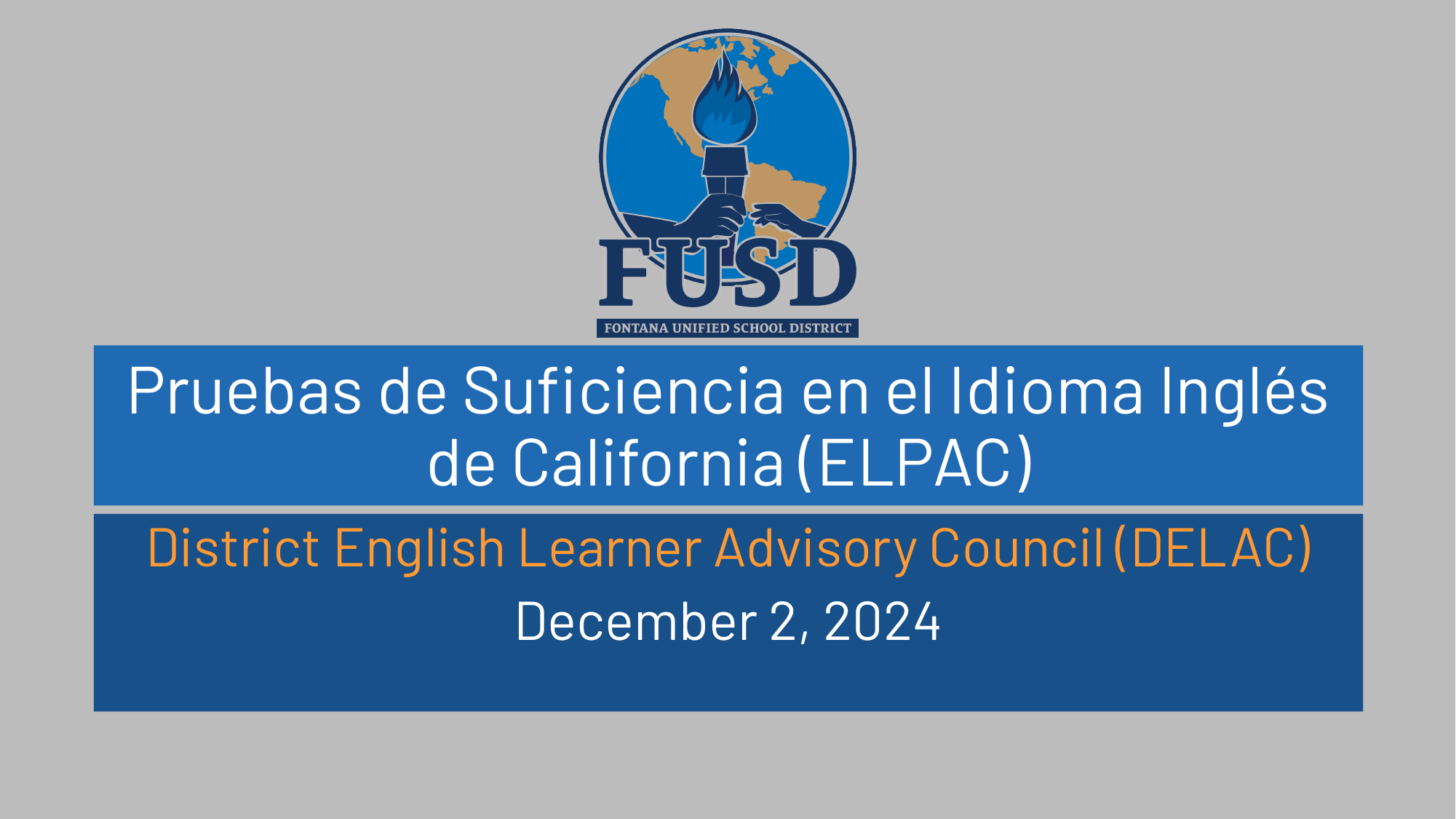

# Pruebas de Suficiencia en el Idioma Inglés de California (ELPAC)
District English Learner Advisory Council (DELAC)
December 2, 2024